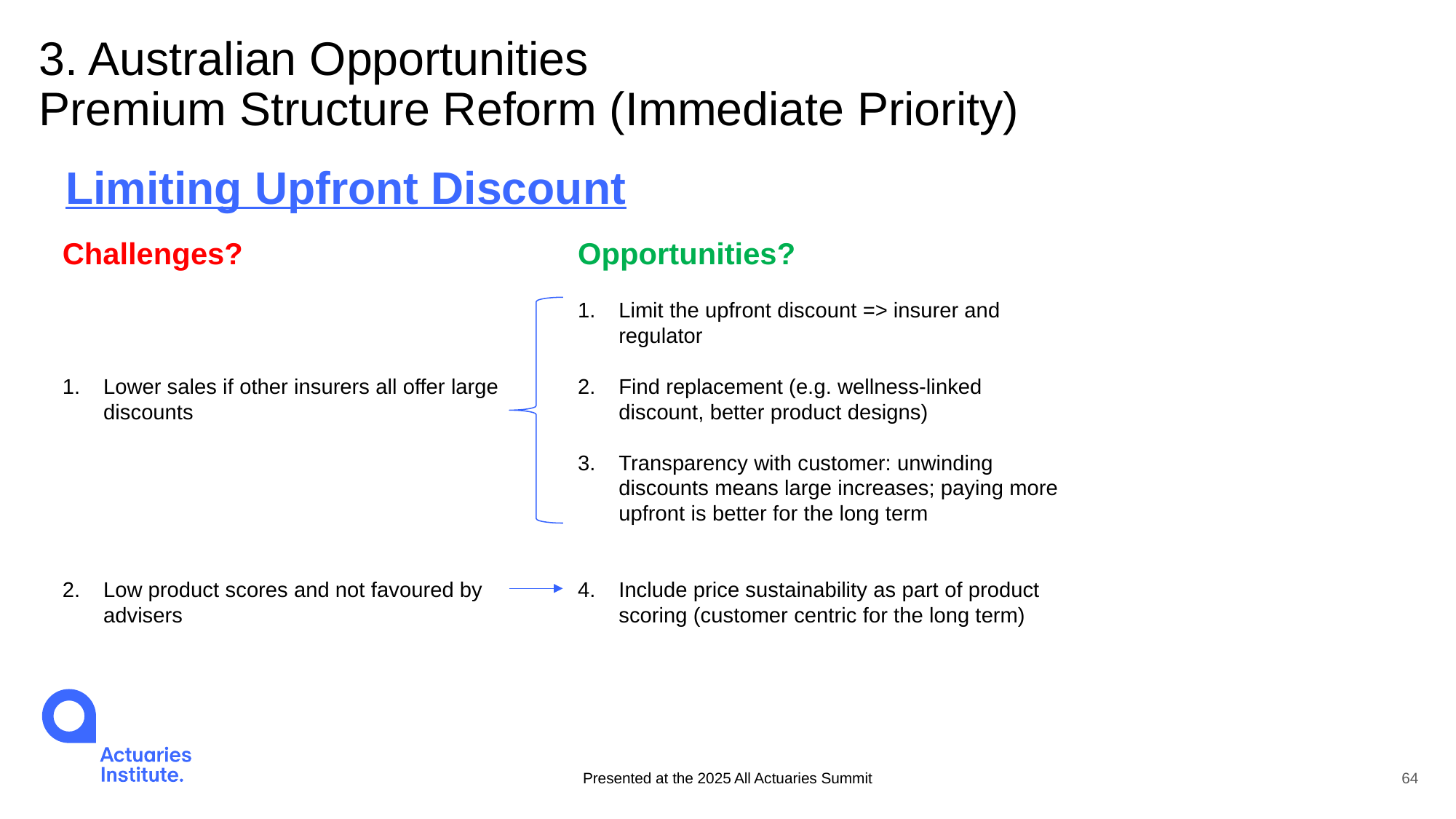

# 3. Australian Opportunities Premium Structure Reform (Immediate Priority)
Limiting Upfront Discount
Challenges?

Lower sales if other insurers all offer large discounts

Low product scores and not favoured by advisers

Opportunities?

Limit the upfront discount => insurer and regulator

Find replacement (e.g. wellness-linked discount, better product designs)

Transparency with customer: unwinding discounts means large increases; paying more upfront is better for the long term

Include price sustainability as part of product scoring (customer centric for the long term)

Presented at the 2025 All Actuaries Summit
64